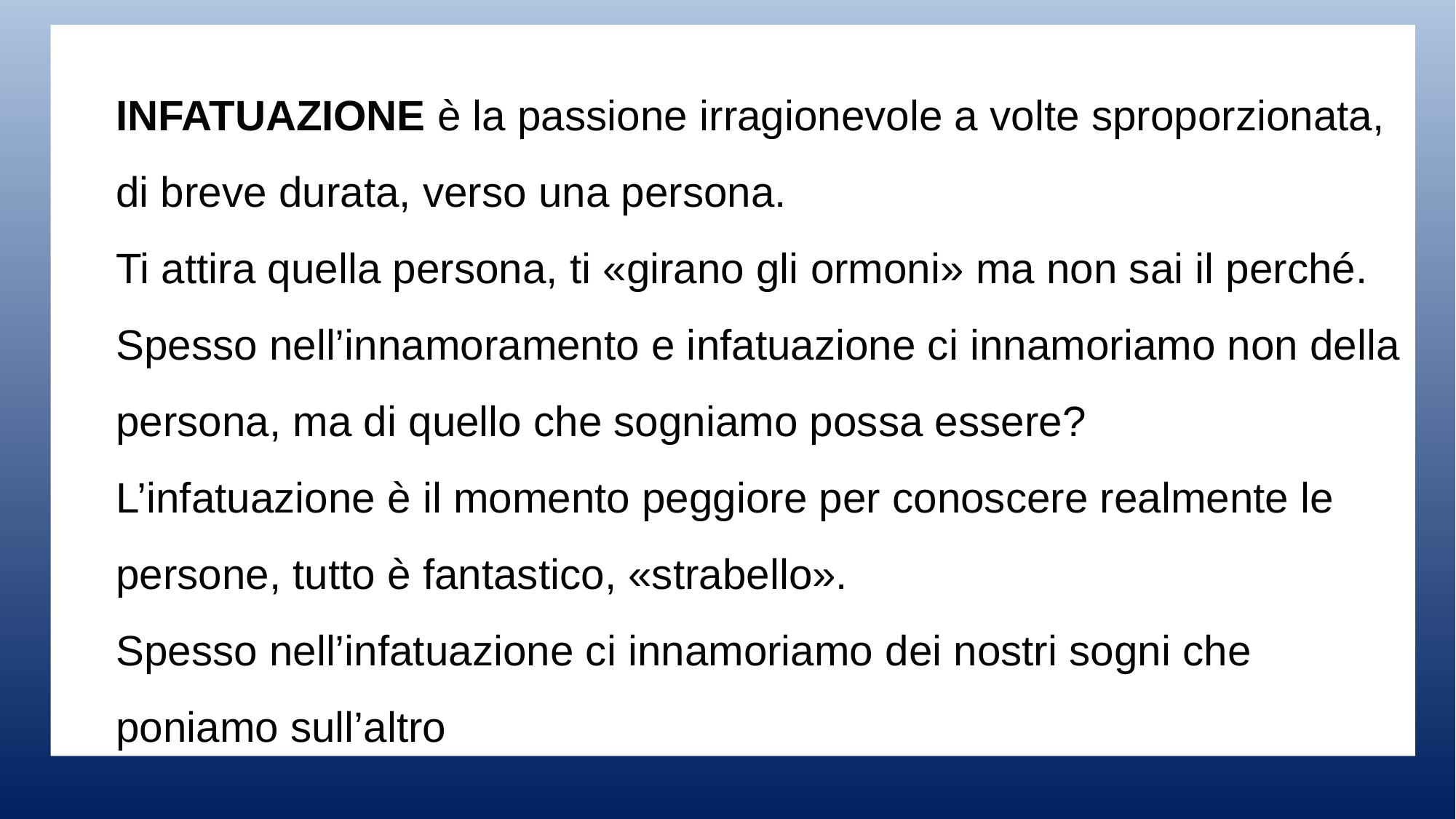

INFATUAZIONE è la passione irragionevole a volte sproporzionata, di breve durata, verso una persona.
Ti attira quella persona, ti «girano gli ormoni» ma non sai il perché.
Spesso nell’innamoramento e infatuazione ci innamoriamo non della persona, ma di quello che sogniamo possa essere?
L’infatuazione è il momento peggiore per conoscere realmente le persone, tutto è fantastico, «strabello».
Spesso nell’infatuazione ci innamoriamo dei nostri sogni che poniamo sull’altro